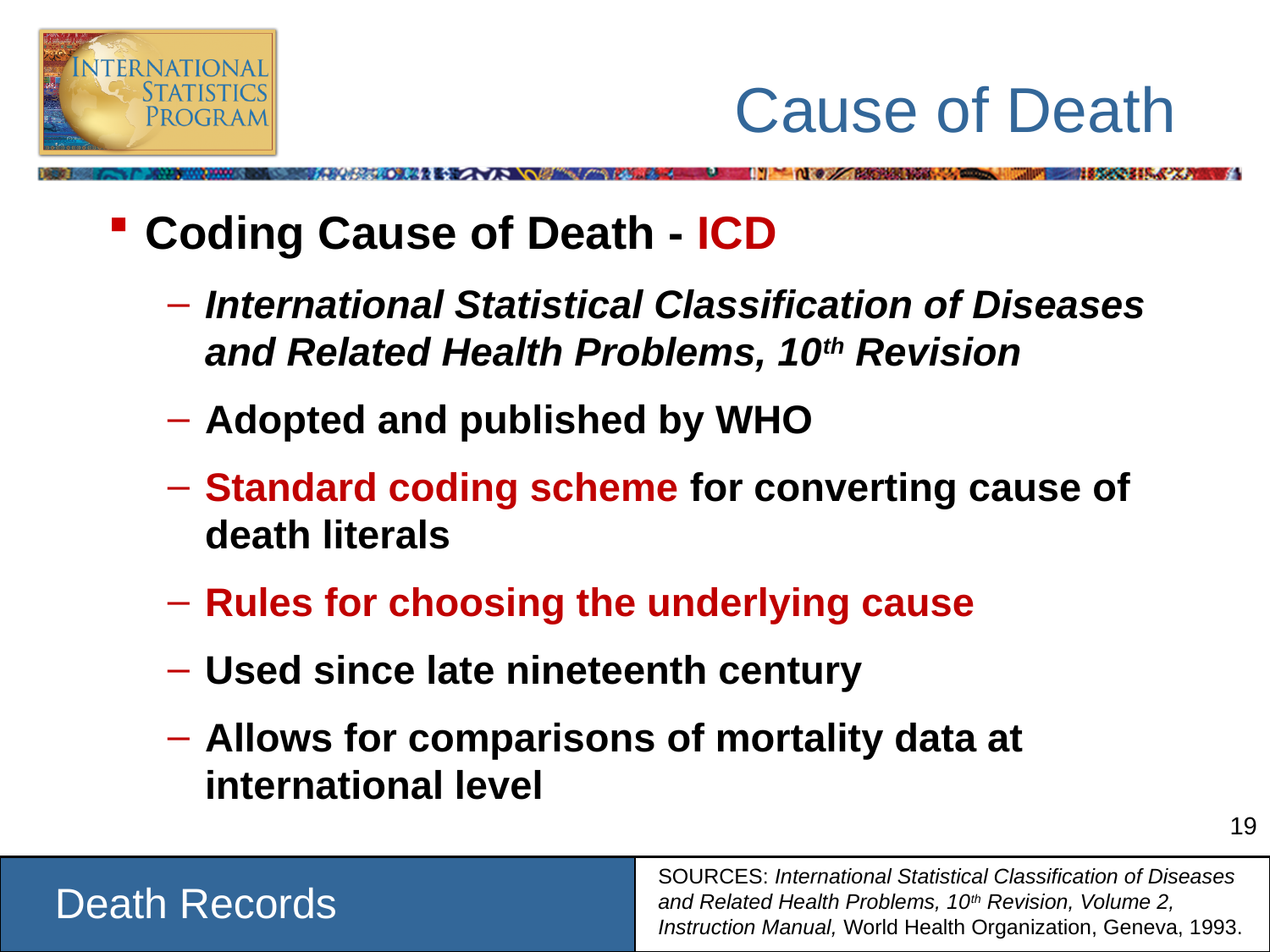

# Cause of Death
Coding Cause of Death - ICD
International Statistical Classification of Diseases and Related Health Problems, 10th Revision
Adopted and published by WHO
Standard coding scheme for converting cause of death literals
Rules for choosing the underlying cause
Used since late nineteenth century
Allows for comparisons of mortality data at international level

SOURCES: International Statistical Classification of Diseases and Related Health Problems, 10th Revision, Volume 2, Instruction Manual, World Health Organization, Geneva, 1993.